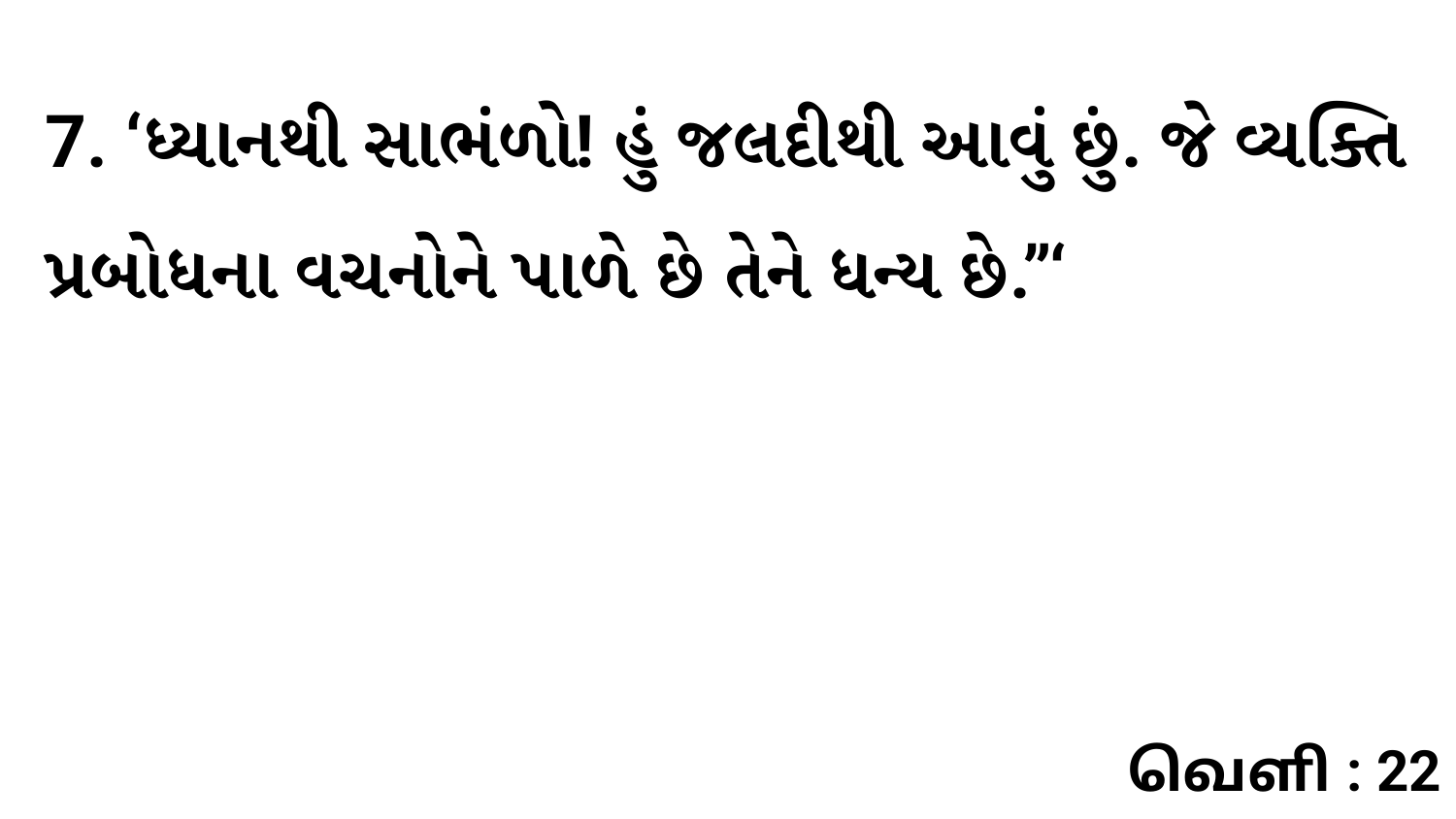

7. ‘ધ્યાનથી સાભંળો! હું જલદીથી આવું છું. જે વ્યક્તિ પ્રબોધના વચનોને પાળે છે તેને ધન્ય છે.”‘
வெளி : 22